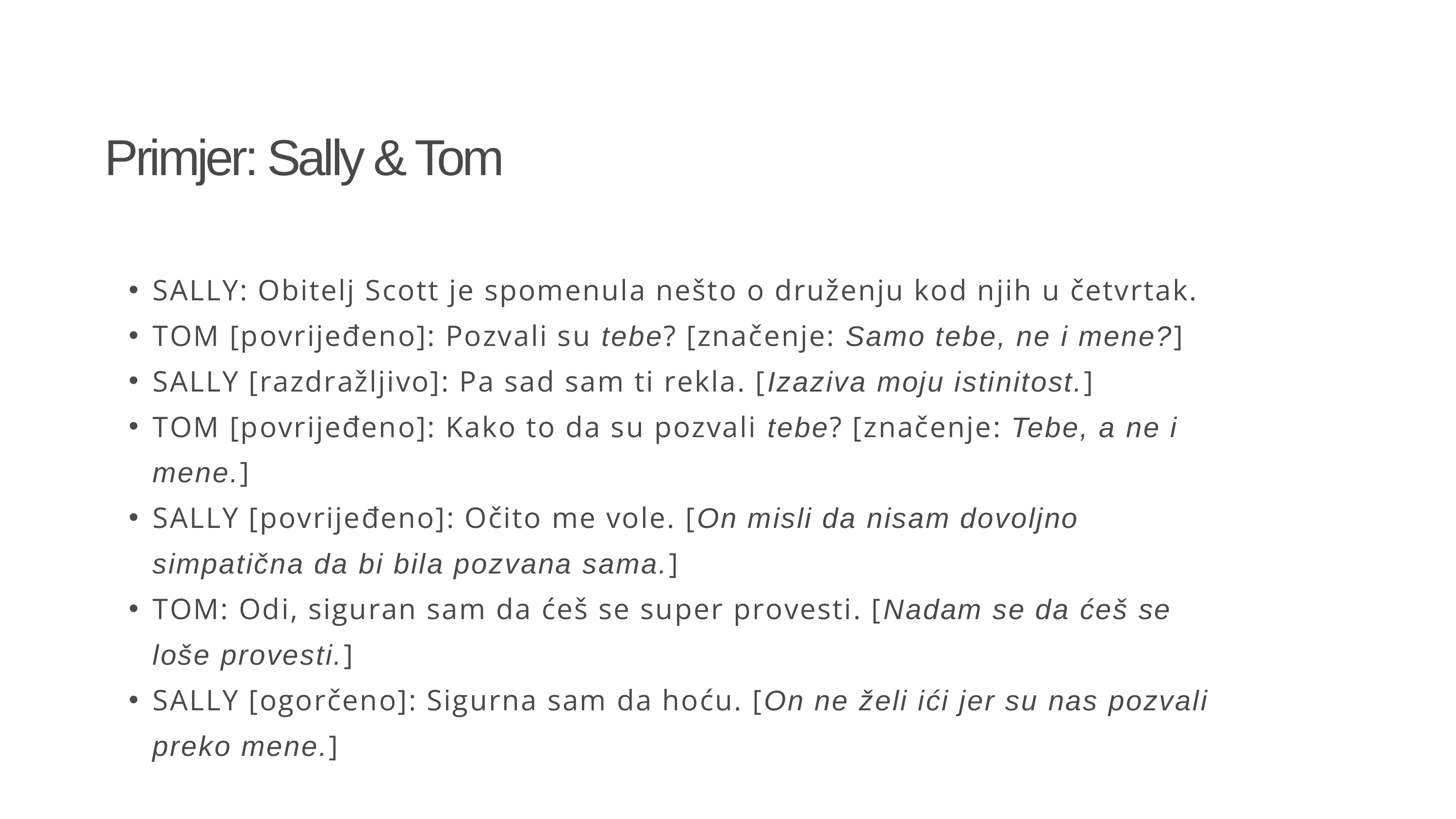

Primjer: Sally & Tom
SALLY: Obitelj Scott je spomenula nešto o druženju kod njih u četvrtak.
TOM [povrijeđeno]: Pozvali su tebe? [značenje: Samo tebe, ne i mene?]
SALLY [razdražljivo]: Pa sad sam ti rekla. [Izaziva moju istinitost.]
TOM [povrijeđeno]: Kako to da su pozvali tebe? [značenje: Tebe, a ne i mene.]
SALLY [povrijeđeno]: Očito me vole. [On misli da nisam dovoljno simpatična da bi bila pozvana sama.]
TOM: Odi, siguran sam da ćeš se super provesti. [Nadam se da ćeš se loše provesti.]
SALLY [ogorčeno]: Sigurna sam da hoću. [On ne želi ići jer su nas pozvali preko mene.]